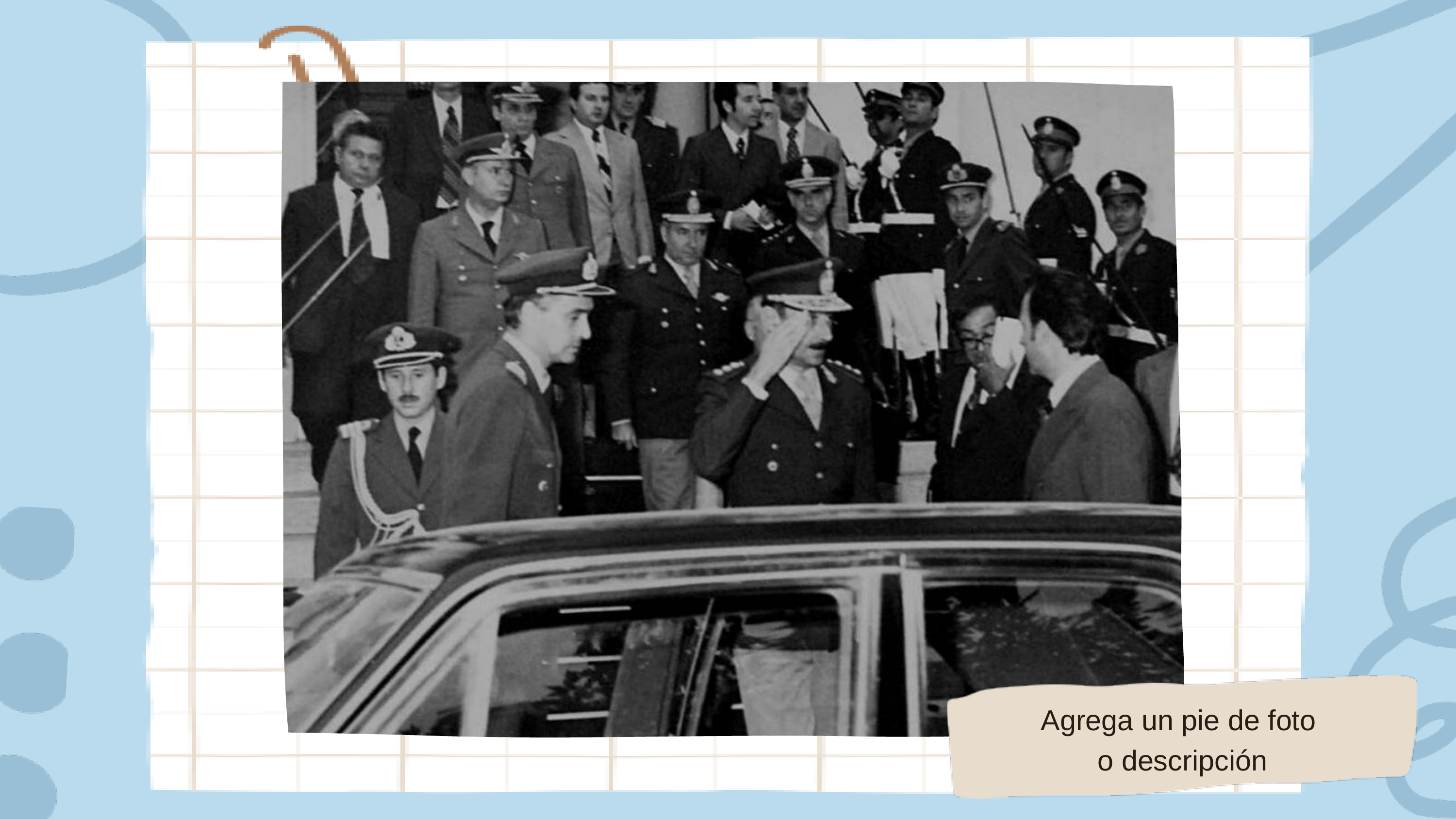

Agrega un pie de foto
o descripción